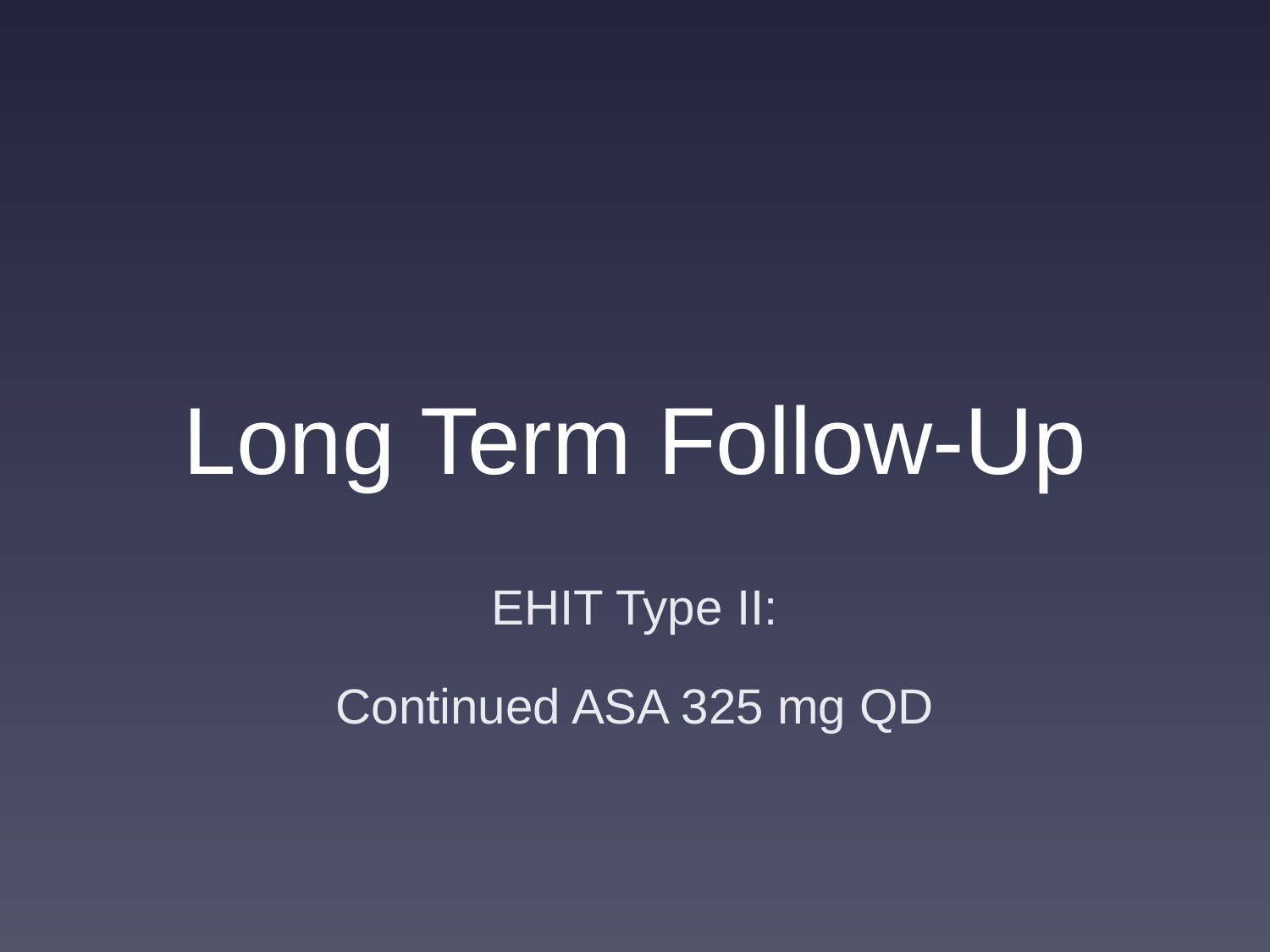

# Long Term Follow-Up
EHIT Type II:
Continued ASA 325 mg QD